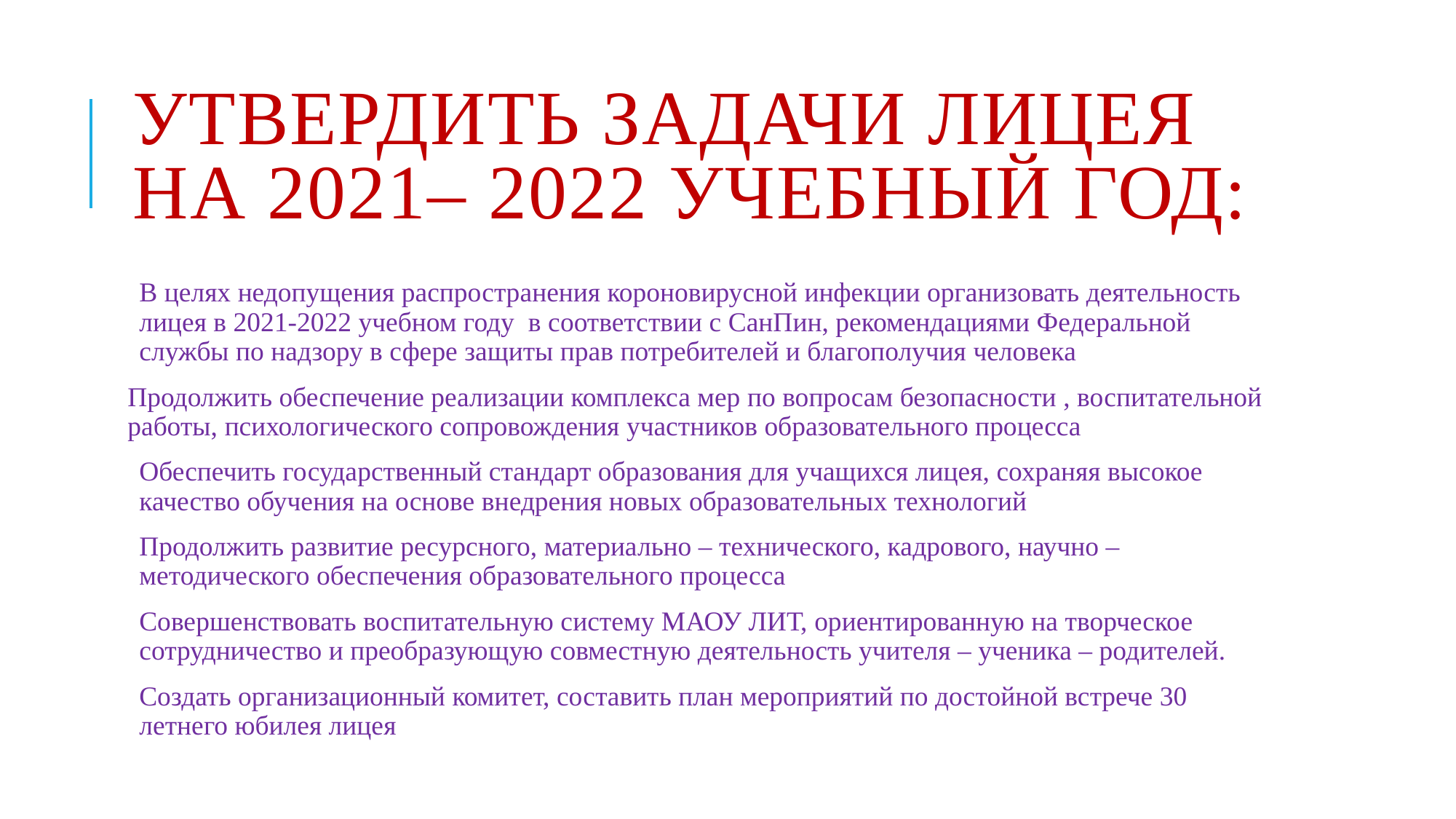

# Утвердить задачи лицея на 2021– 2022 учебный год:
В целях недопущения распространения короновирусной инфекции организовать деятельность лицея в 2021-2022 учебном году  в соответствии с СанПин, рекомендациями Федеральной службы по надзору в сфере защиты прав потребителей и благополучия человека
Продолжить обеспечение реализации комплекса мер по вопросам безопасности , воспитательной работы, психологического сопровождения участников образовательного процесса
Обеспечить государственный стандарт образования для учащихся лицея, сохраняя высокое качество обучения на основе внедрения новых образовательных технологий
Продолжить развитие ресурсного, материально – технического, кадрового, научно – методического обеспечения образовательного процесса
Совершенствовать воспитательную систему МАОУ ЛИТ, ориентированную на творческое сотрудничество и преобразующую совместную деятельность учителя – ученика – родителей.
Создать организационный комитет, составить план мероприятий по достойной встрече 30 летнего юбилея лицея